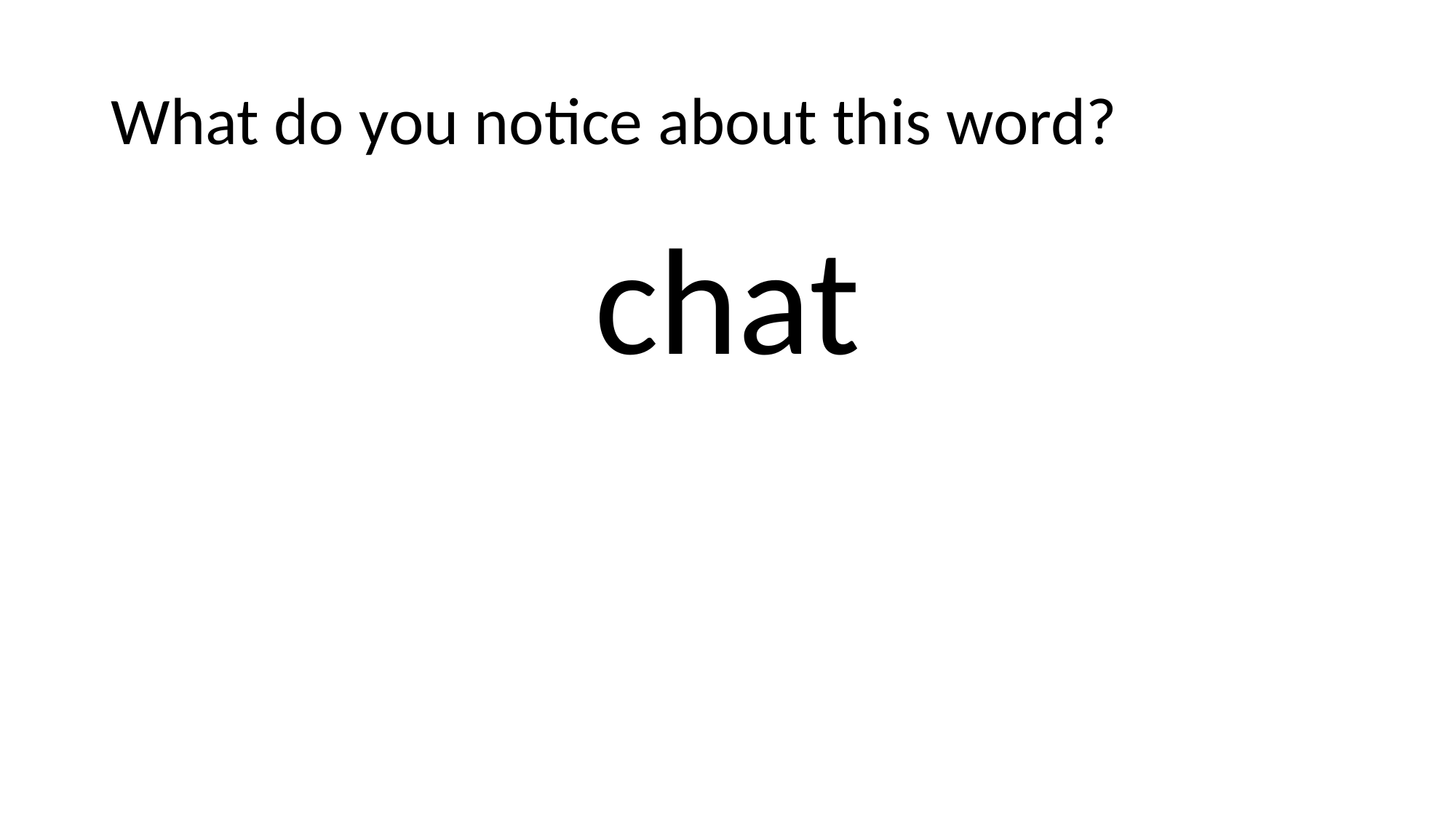

# What do you notice about this word?
chat